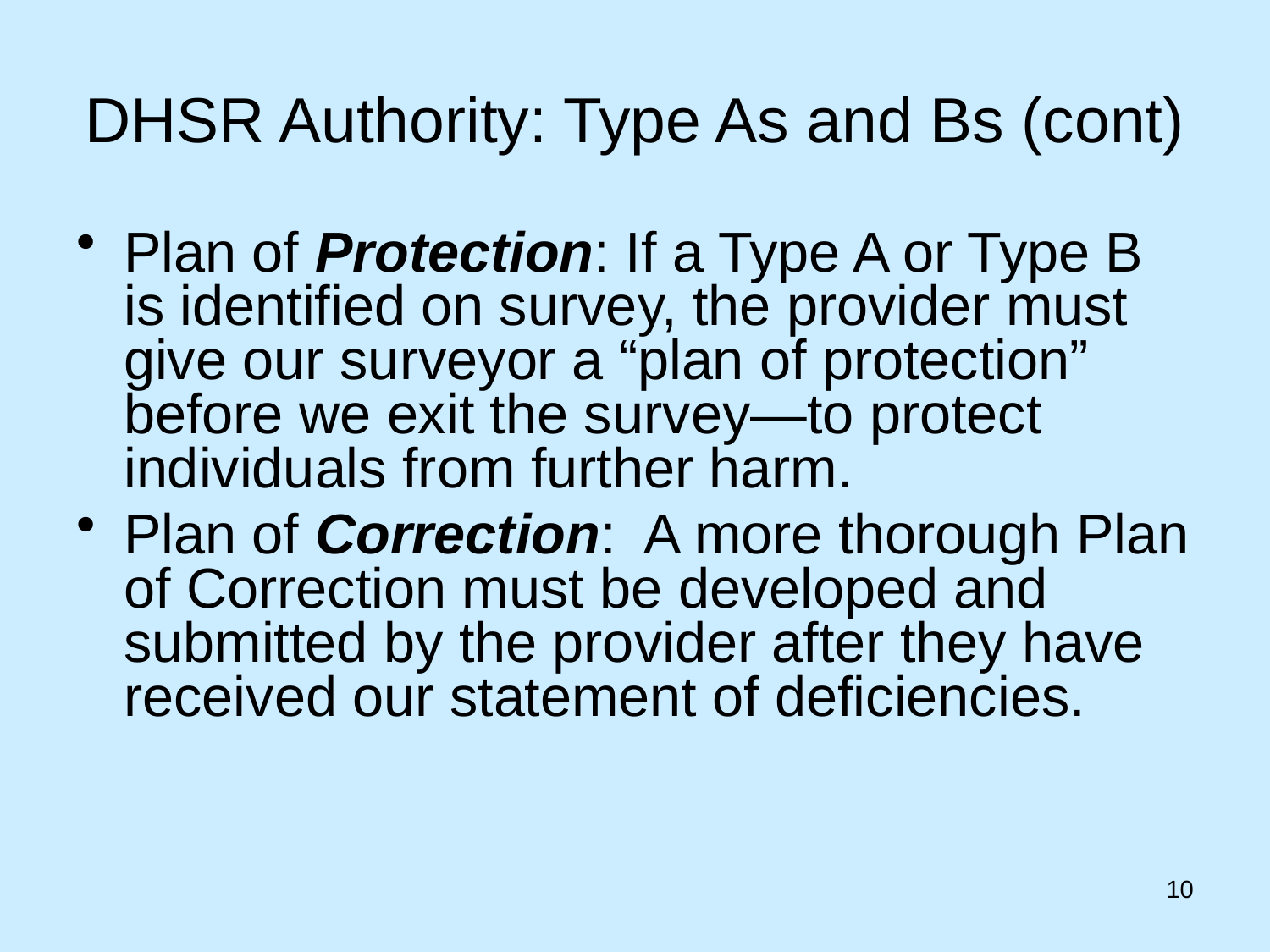

# DHSR Authority: Type As and Bs (cont)
Plan of Protection: If a Type A or Type B is identified on survey, the provider must give our surveyor a “plan of protection” before we exit the survey—to protect individuals from further harm.
Plan of Correction:  A more thorough Plan of Correction must be developed and submitted by the provider after they have received our statement of deficiencies.

10